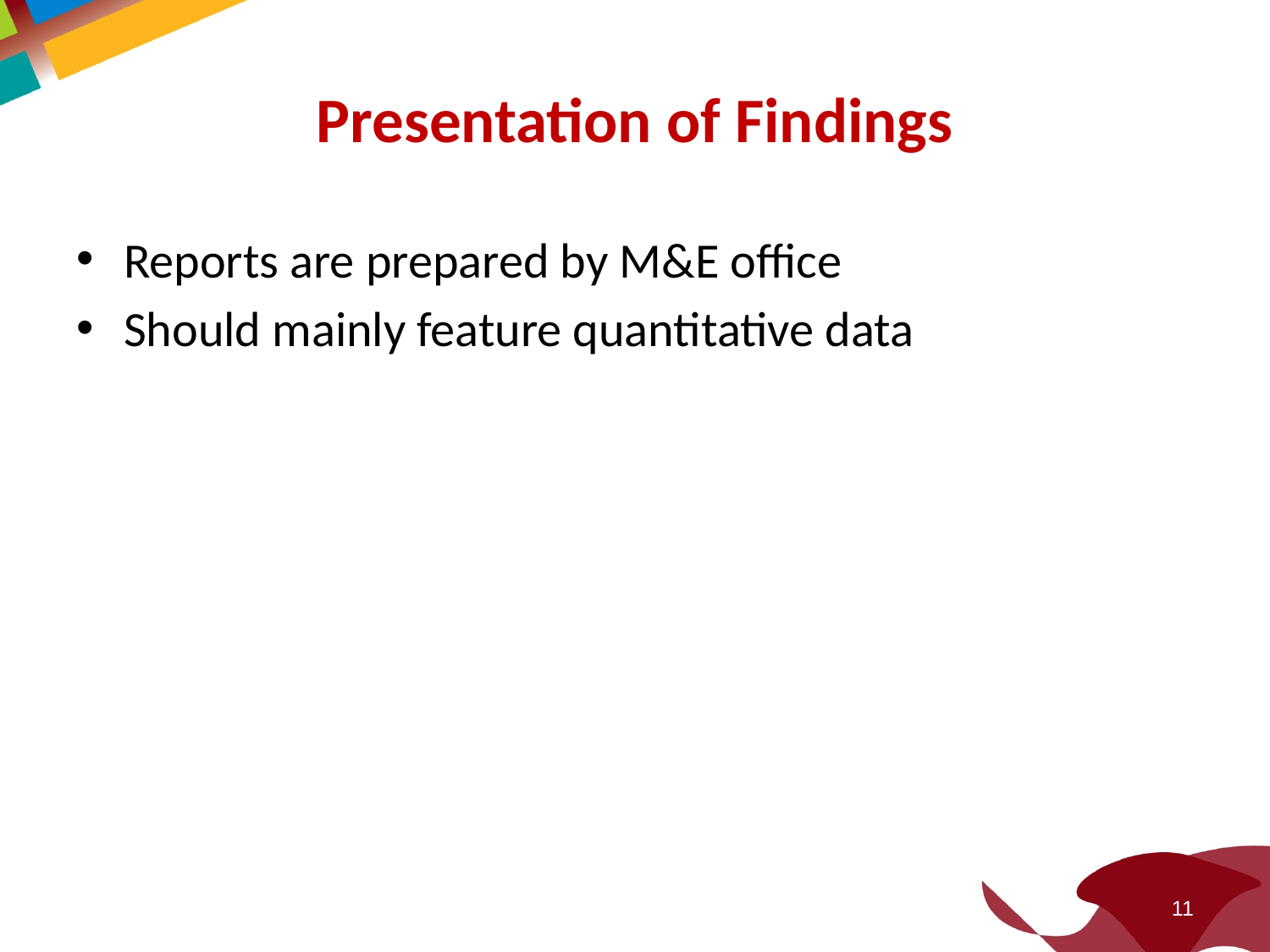

# Presentation of Findings
Reports are prepared by M&E office
Should mainly feature quantitative data

11